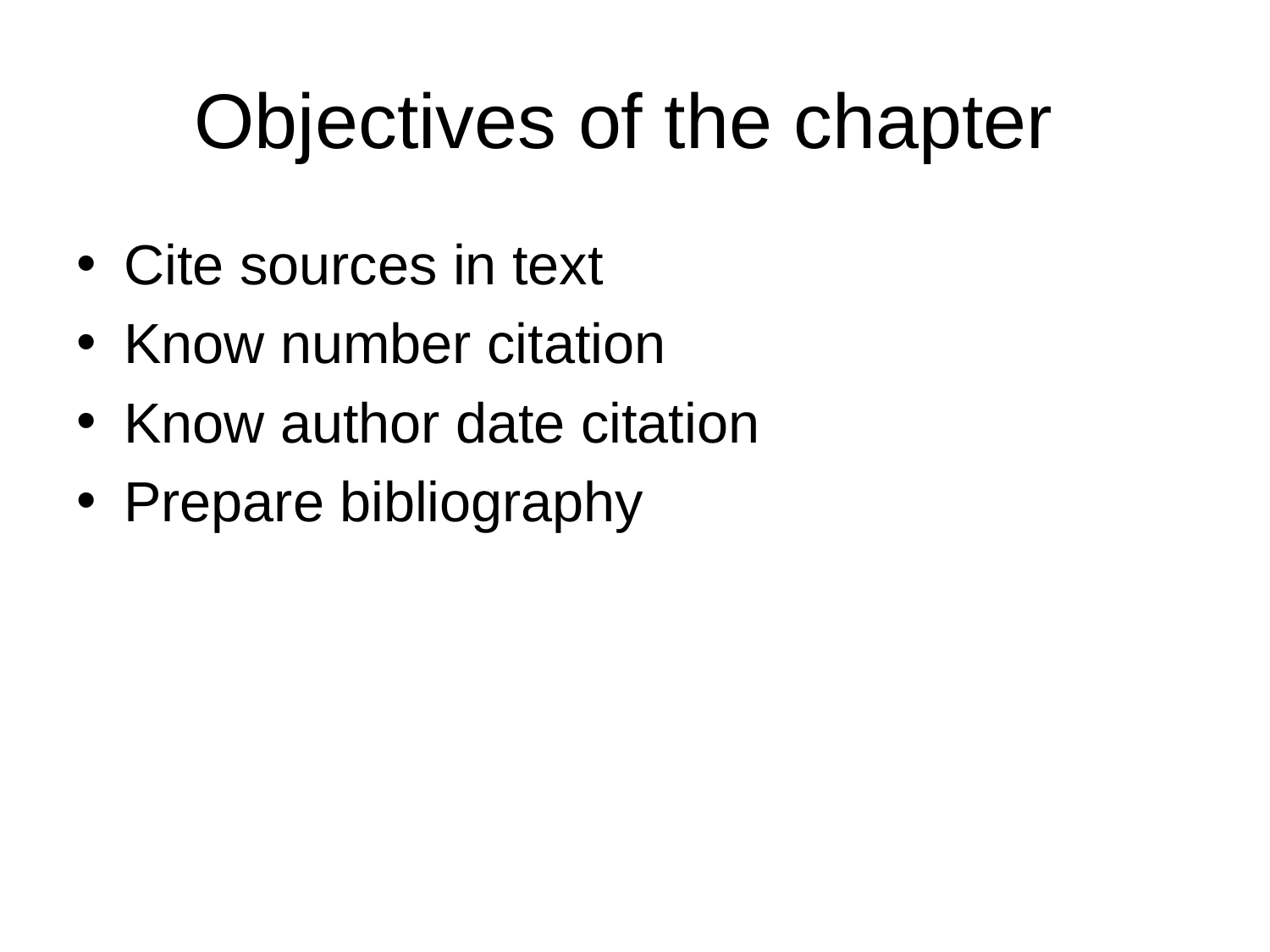

# Objectives of the chapter
Cite sources in text
Know number citation
Know author date citation
Prepare bibliography